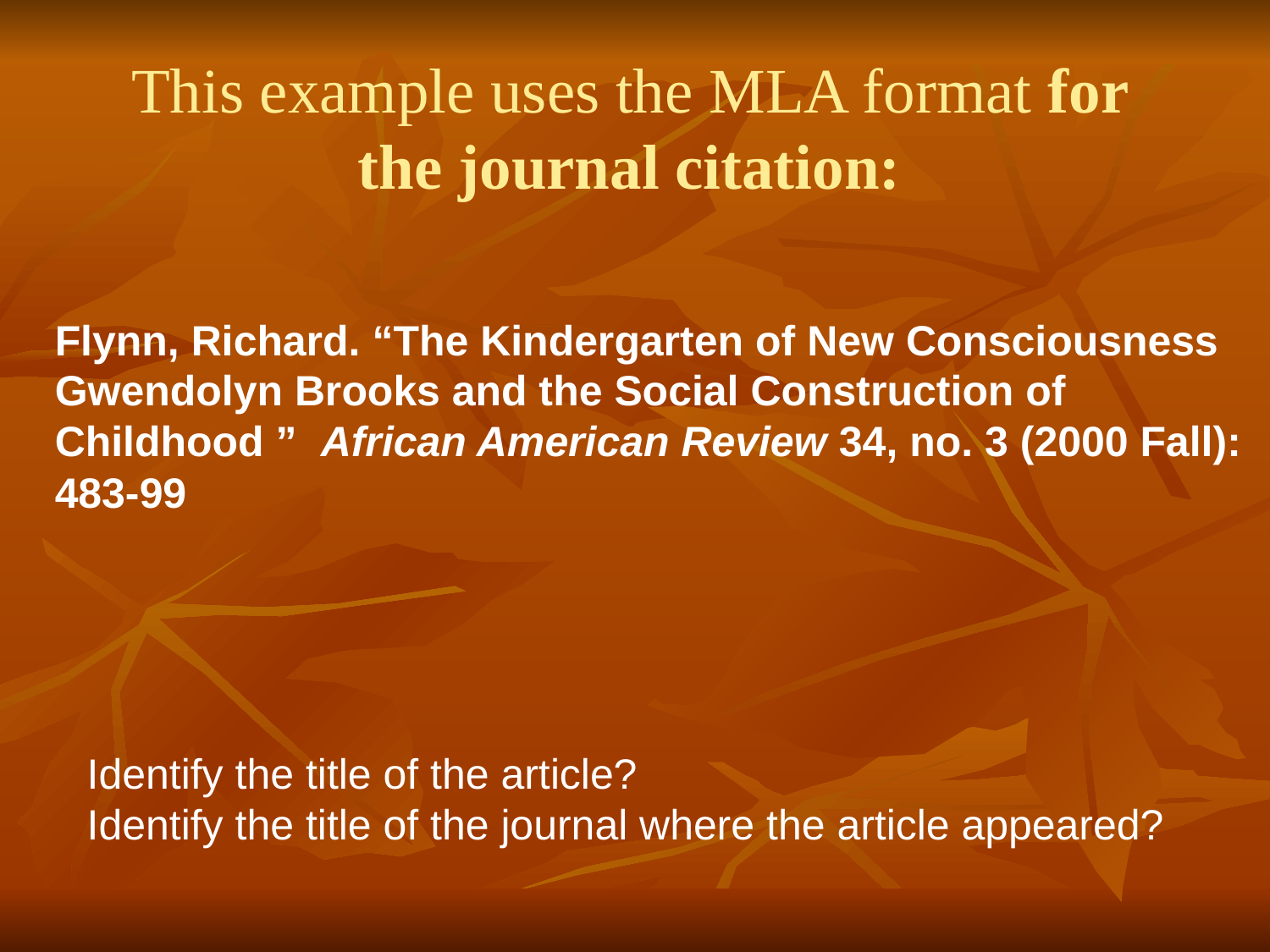

# This example uses the MLA format for the journal citation:
Flynn, Richard. “The Kindergarten of New Consciousness Gwendolyn Brooks and the Social Construction of Childhood ”  African American Review 34, no. 3 (2000 Fall): 483-99
Identify the title of the article?
Identify the title of the journal where the article appeared?